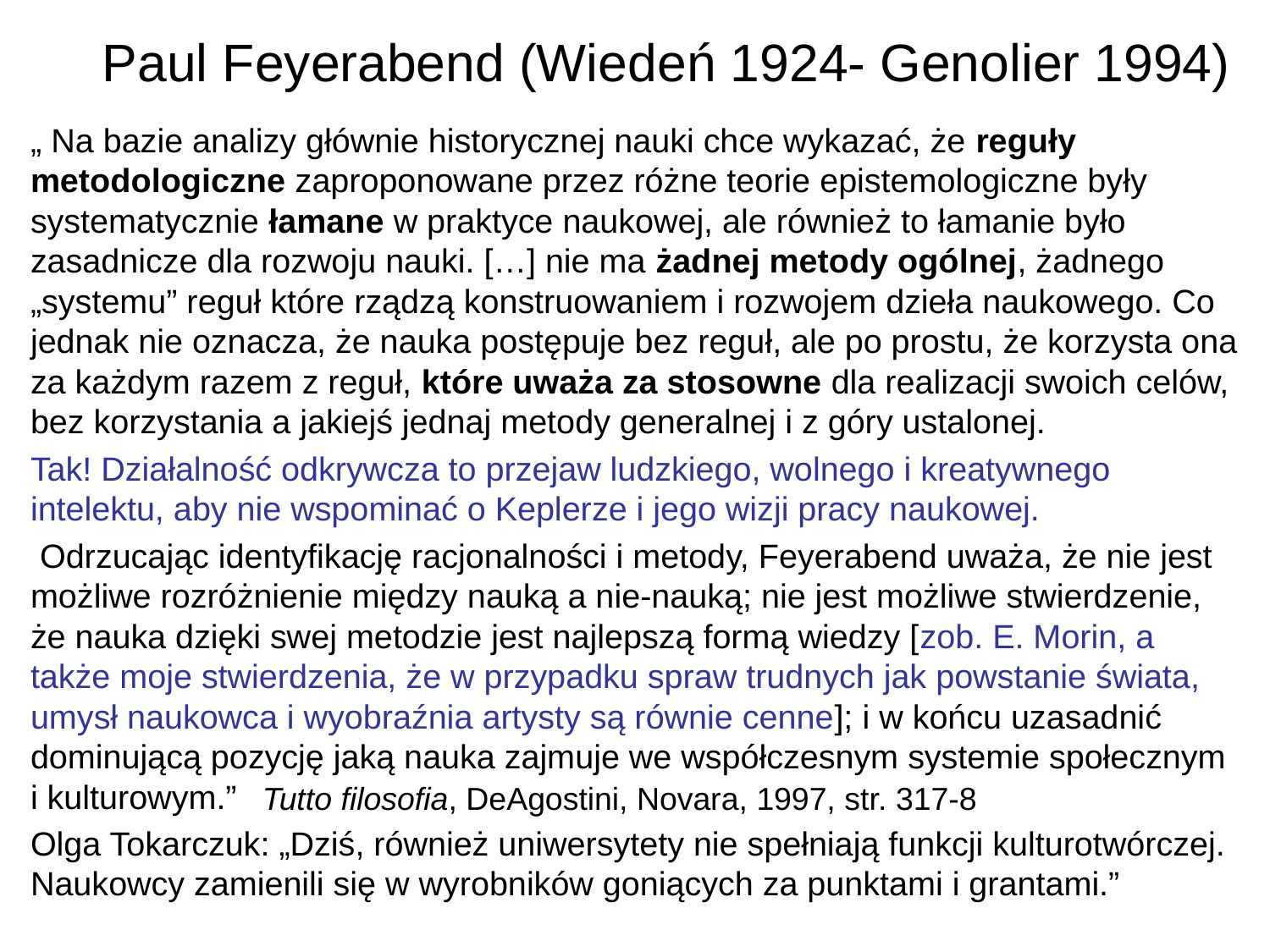

# Paul Feyerabend (Wiedeń 1924- Genolier 1994)

„ Na bazie analizy głównie historycznej nauki chce wykazać, że reguły metodologiczne zaproponowane przez różne teorie epistemologiczne były systematycznie łamane w praktyce naukowej, ale również to łamanie było zasadnicze dla rozwoju nauki. […] nie ma żadnej metody ogólnej, żadnego „systemu” reguł które rządzą konstruowaniem i rozwojem dzieła naukowego. Co jednak nie oznacza, że nauka postępuje bez reguł, ale po prostu, że korzysta ona za każdym razem z reguł, które uważa za stosowne dla realizacji swoich celów, bez korzystania a jakiejś jednaj metody generalnej i z góry ustalonej.
Tak! Działalność odkrywcza to przejaw ludzkiego, wolnego i kreatywnego intelektu, aby nie wspominać o Keplerze i jego wizji pracy naukowej.
 Odrzucając identyfikację racjonalności i metody, Feyerabend uważa, że nie jest możliwe rozróżnienie między nauką a nie-nauką; nie jest możliwe stwierdzenie, że nauka dzięki swej metodzie jest najlepszą formą wiedzy [zob. E. Morin, a także moje stwierdzenia, że w przypadku spraw trudnych jak powstanie świata, umysł naukowca i wyobraźnia artysty są równie cenne]; i w końcu uzasadnić dominującą pozycję jaką nauka zajmuje we współczesnym systemie społecznym i kulturowym.”
Olga Tokarczuk: „Dziś, również uniwersytety nie spełniają funkcji kulturotwórczej. Naukowcy zamienili się w wyrobników goniących za punktami i grantami.”
Tutto filosofia, DeAgostini, Novara, 1997, str. 317-8